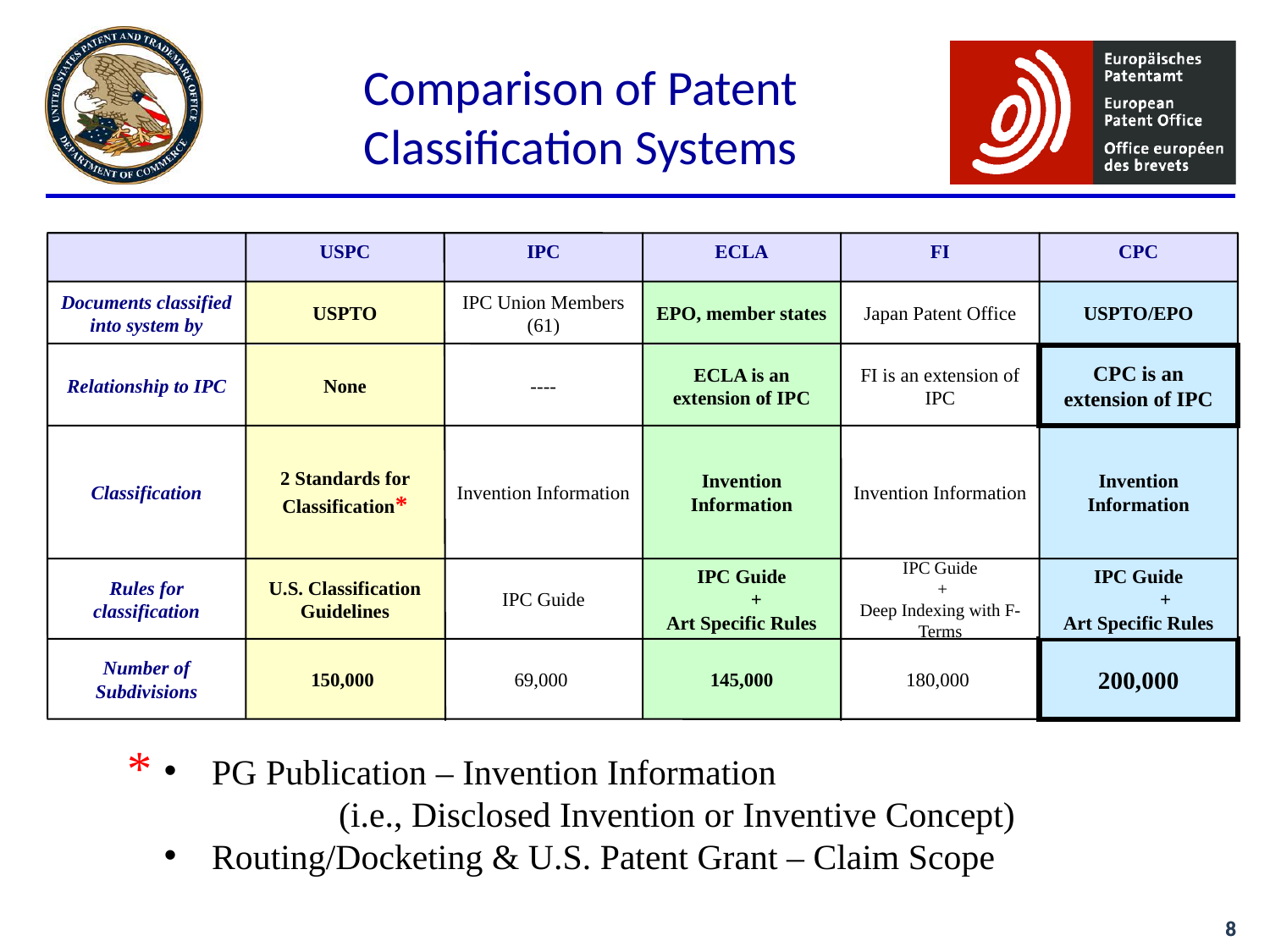

Comparison of Patent Classification Systems

USPC

IPC

ECLA

FI

CPC

Documents classified into system by

USPTO
IPC Union Members (61)
EPO, member states
Japan Patent Office
USPTO/EPO

Relationship to IPC
None
----
ECLA is an extension of IPC
FI is an extension of IPC
CPC is an extension of IPC
Classification

2 Standards for Classification*
Invention Information
Invention Information
Invention Information
Invention Information
Rules for classification

U.S. Classification Guidelines
IPC Guide
IPC Guide
      +
Art Specific Rules
IPC Guide
 +
Deep Indexing with F-Terms
IPC Guide
           +
Art Specific Rules
Number of Subdivisions

150,000
69,000
145,000
180,000
200,000

*
PG Publication – Invention Information
	(i.e., Disclosed Invention or Inventive Concept)
Routing/Docketing & U.S. Patent Grant – Claim Scope

8
8